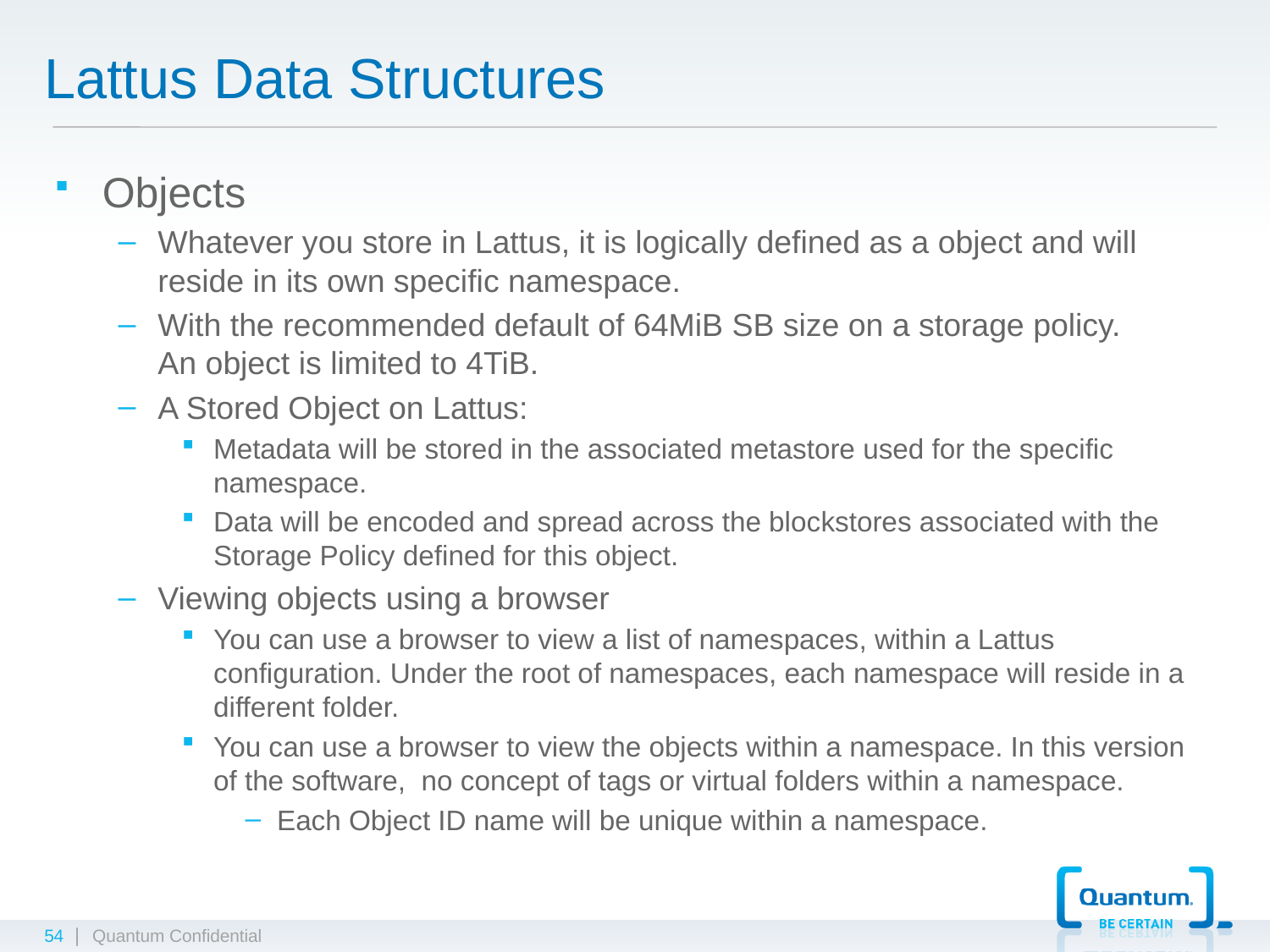

# Lattus Data Structures
Objects
Whatever you store in Lattus, it is logically defined as a object and will reside in its own specific namespace.
With the recommended default of 64MiB SB size on a storage policy.      An object is limited to 4TiB.
A Stored Object on Lattus:
Metadata will be stored in the associated metastore used for the specific namespace.
Data will be encoded and spread across the blockstores associated with the Storage Policy defined for this object.
Viewing objects using a browser
You can use a browser to view a list of namespaces, within a Lattus configuration. Under the root of namespaces, each namespace will reside in a different folder.
You can use a browser to view the objects within a namespace. In this version of the software,  no concept of tags or virtual folders within a namespace.
Each Object ID name will be unique within a namespace.
54